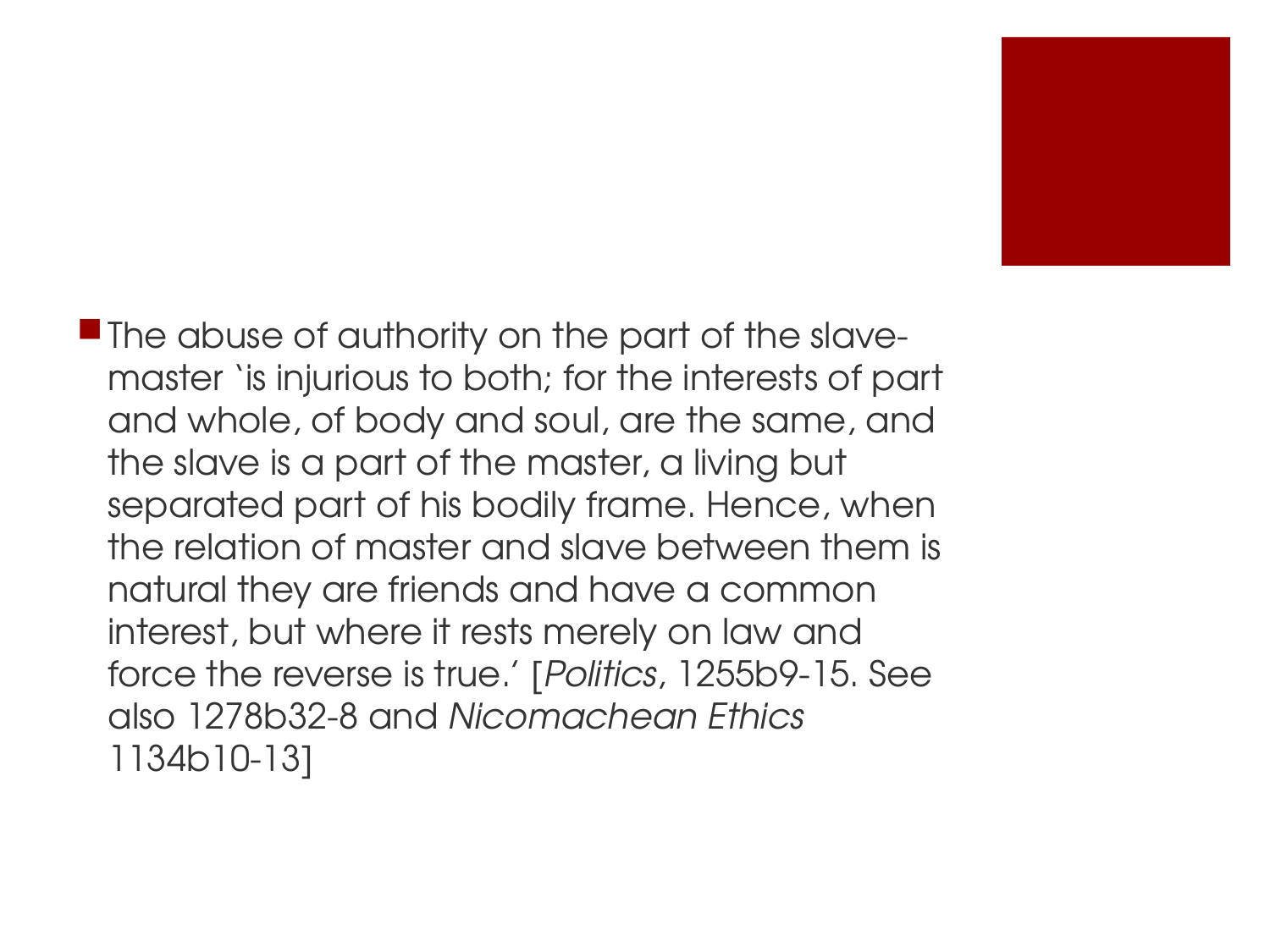

#
The abuse of authority on the part of the slave-master ‘is injurious to both; for the interests of part and whole, of body and soul, are the same, and the slave is a part of the master, a living but separated part of his bodily frame. Hence, when the relation of master and slave between them is natural they are friends and have a common interest, but where it rests merely on law and force the reverse is true.’ [Politics, 1255b9-15. See also 1278b32-8 and Nicomachean Ethics 1134b10-13]